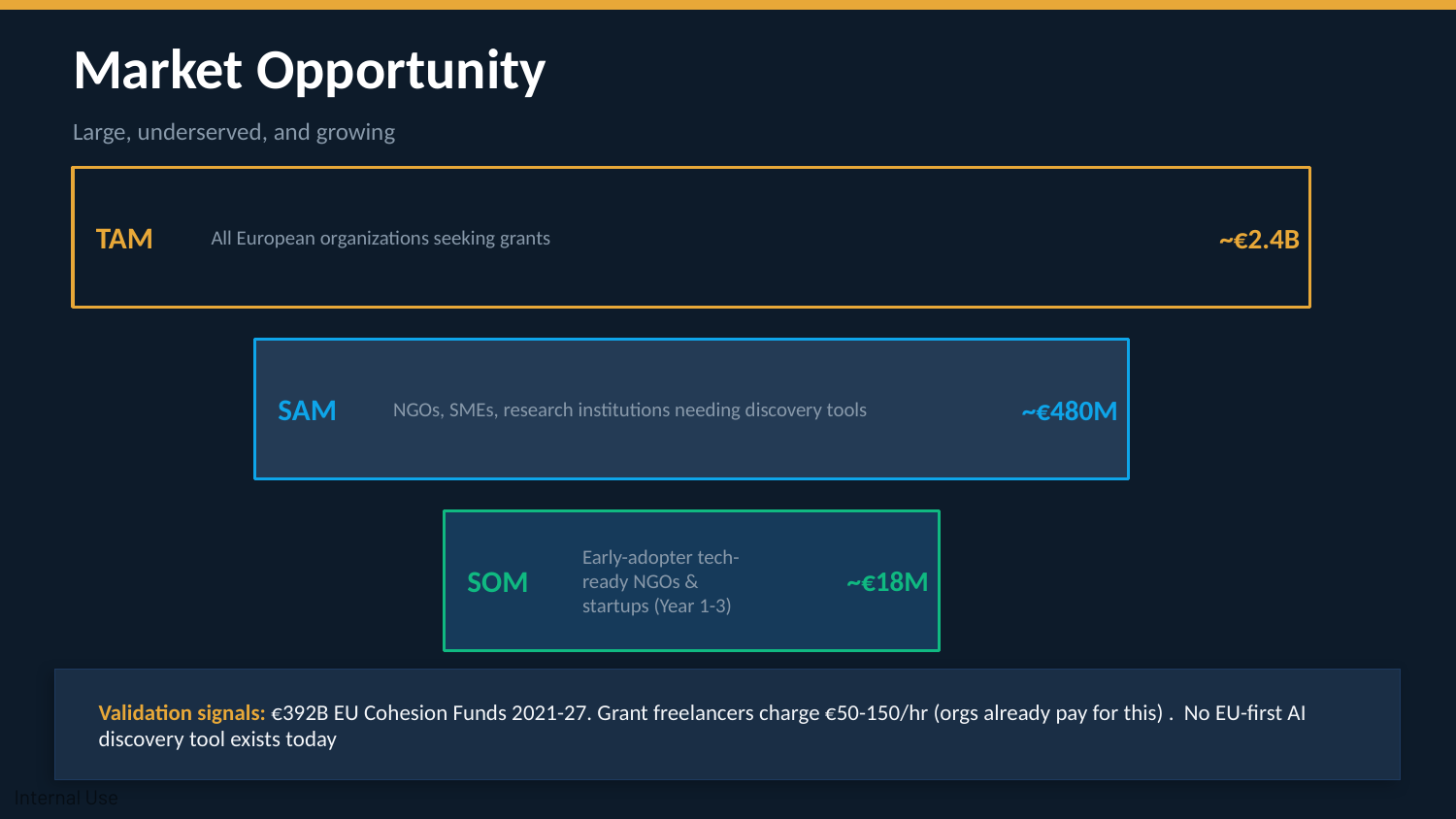

Market Opportunity
Large, underserved, and growing

TAM
All European organizations seeking grants
~€2.4B

SAM
NGOs, SMEs, research institutions needing discovery tools
~€480M

SOM
Early-adopter tech-ready NGOs & startups (Year 1-3)
~€18M

Validation signals: €392B EU Cohesion Funds 2021-27. Grant freelancers charge €50-150/hr (orgs already pay for this) .  No EU-first AI discovery tool exists today